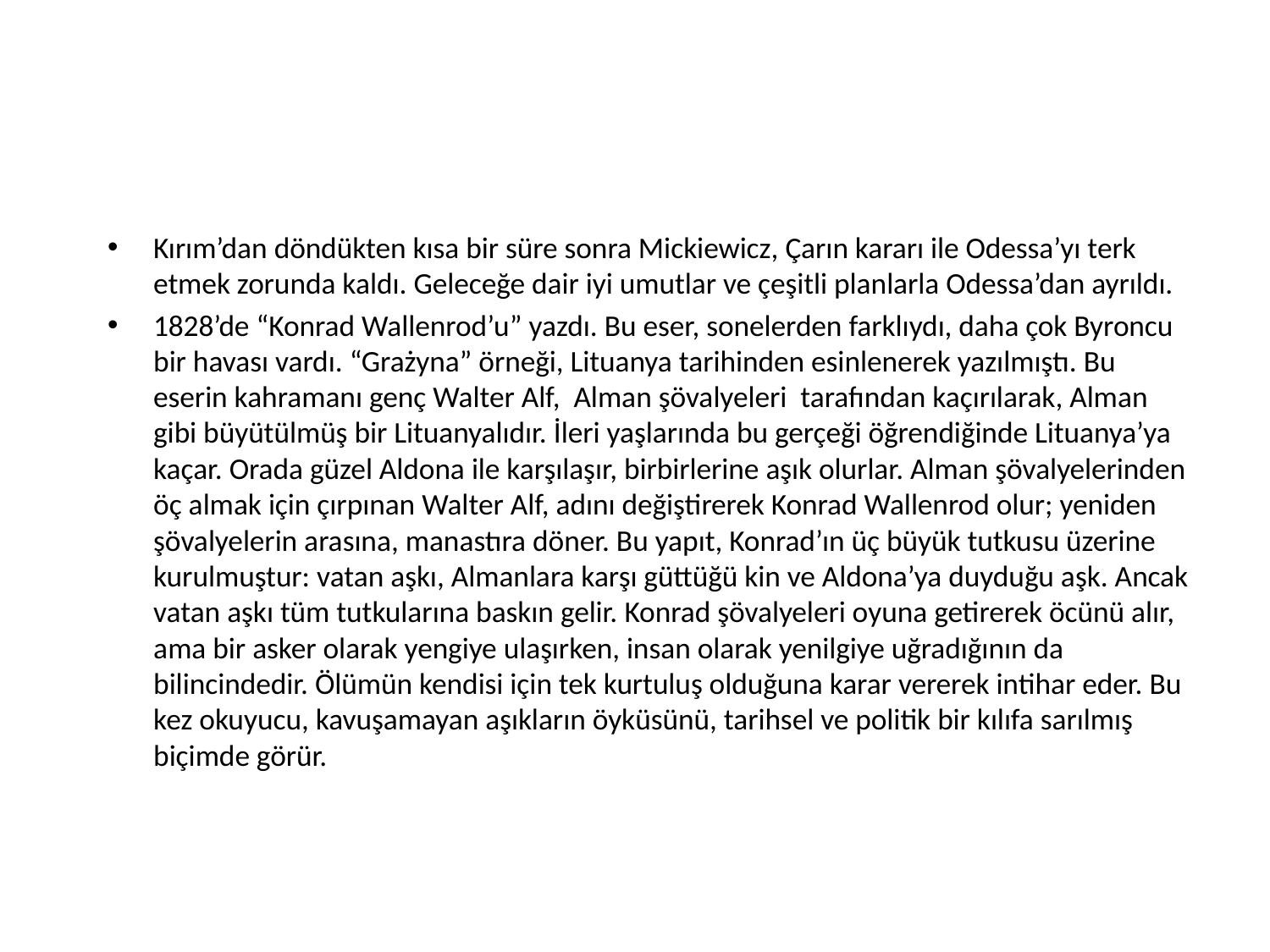

#
Kırım’dan döndükten kısa bir süre sonra Mickiewicz, Çarın kararı ile Odessa’yı terk etmek zorunda kaldı. Geleceğe dair iyi umutlar ve çeşitli planlarla Odessa’dan ayrıldı.
1828’de “Konrad Wallenrod’u” yazdı. Bu eser, sonelerden farklıydı, daha çok Byroncu bir havası vardı. “Grażyna” örneği, Lituanya tarihinden esinlenerek yazılmıştı. Bu eserin kahramanı genç Walter Alf,  Alman şövalyeleri  tarafından kaçırılarak, Alman gibi büyütülmüş bir Lituanyalıdır. İleri yaşlarında bu gerçeği öğrendiğinde Lituanya’ya kaçar. Orada güzel Aldona ile karşılaşır, birbirlerine aşık olurlar. Alman şövalyelerinden öç almak için çırpınan Walter Alf, adını değiştirerek Konrad Wallenrod olur; yeniden şövalyelerin arasına, manastıra döner. Bu yapıt, Konrad’ın üç büyük tutkusu üzerine kurulmuştur: vatan aşkı, Almanlara karşı güttüğü kin ve Aldona’ya duyduğu aşk. Ancak vatan aşkı tüm tutkularına baskın gelir. Konrad şövalyeleri oyuna getirerek öcünü alır, ama bir asker olarak yengiye ulaşırken, insan olarak yenilgiye uğradığının da bilincindedir. Ölümün kendisi için tek kurtuluş olduğuna karar vererek intihar eder. Bu kez okuyucu, kavuşamayan aşıkların öyküsünü, tarihsel ve politik bir kılıfa sarılmış biçimde görür.